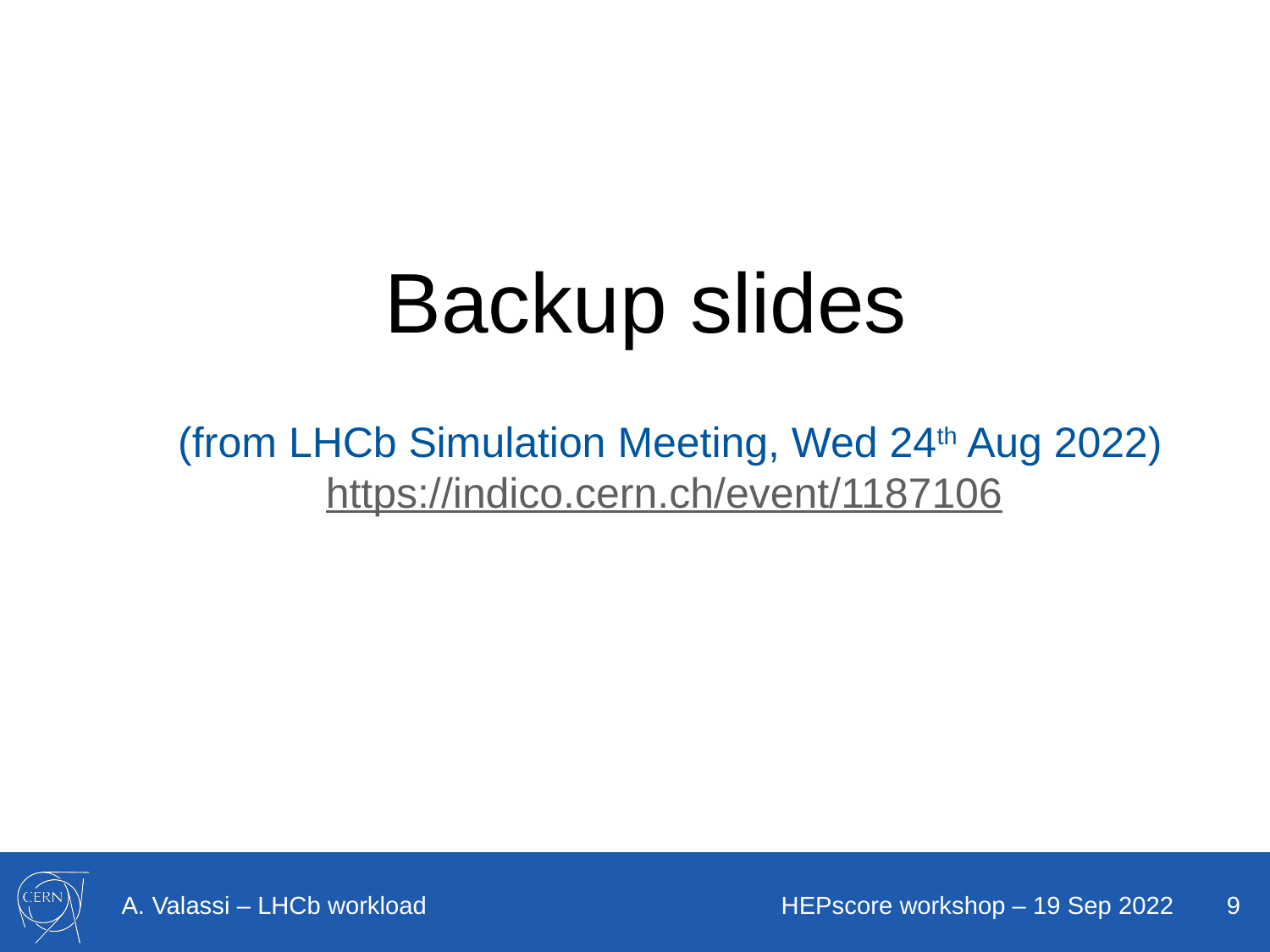

Backup slides

(from LHCb Simulation Meeting, Wed 24th Aug 2022) https://indico.cern.ch/event/1187106